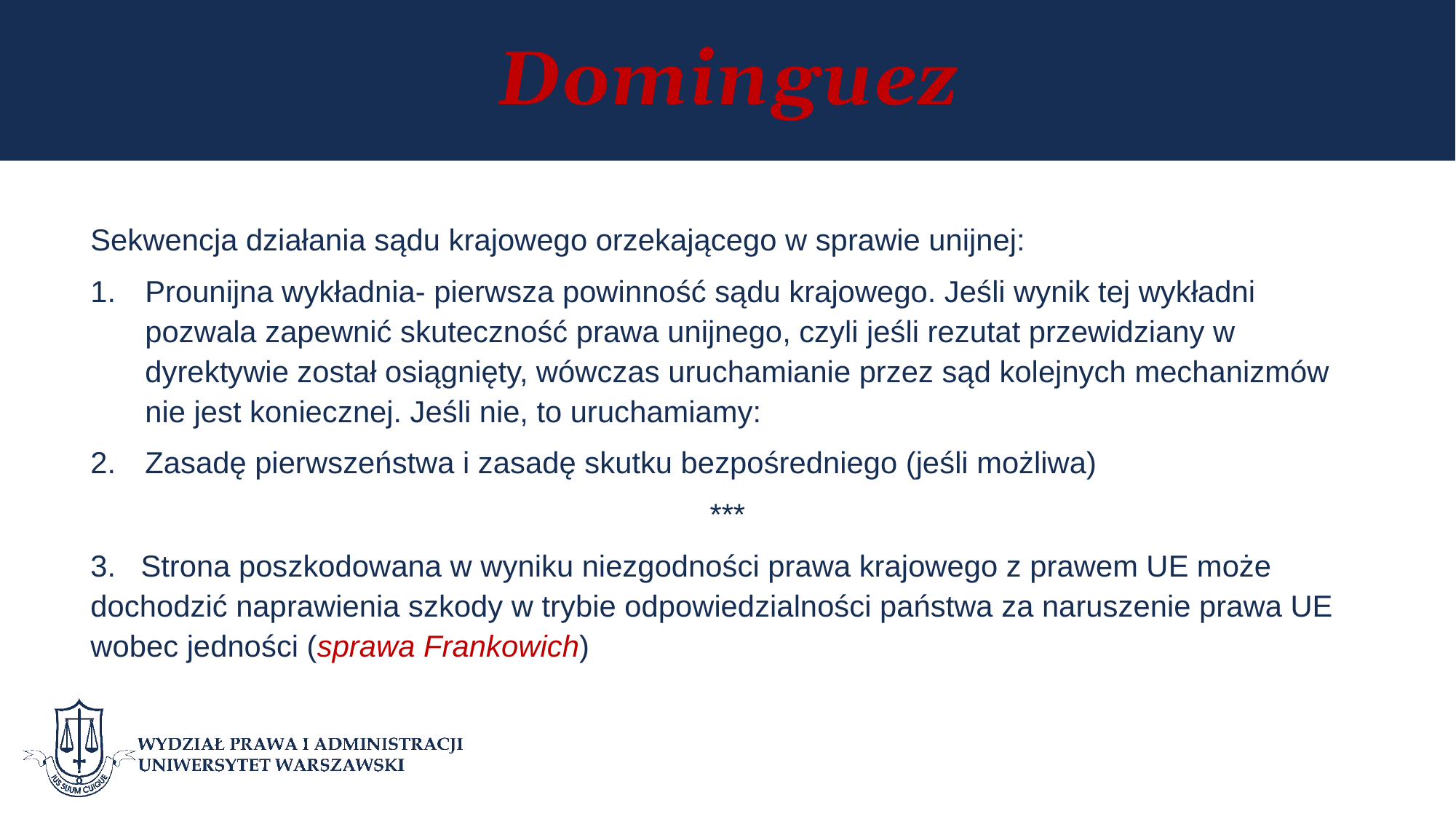

# Dominguez
Sekwencja działania sądu krajowego orzekającego w sprawie unijnej:
Prounijna wykładnia- pierwsza powinność sądu krajowego. Jeśli wynik tej wykładni pozwala zapewnić skuteczność prawa unijnego, czyli jeśli rezutat przewidziany w dyrektywie został osiągnięty, wówczas uruchamianie przez sąd kolejnych mechanizmów nie jest koniecznej. Jeśli nie, to uruchamiamy:
Zasadę pierwszeństwa i zasadę skutku bezpośredniego (jeśli możliwa)
***
3.   Strona poszkodowana w wyniku niezgodności prawa krajowego z prawem UE może dochodzić naprawienia szkody w trybie odpowiedzialności państwa za naruszenie prawa UE wobec jedności (sprawa Frankowich)